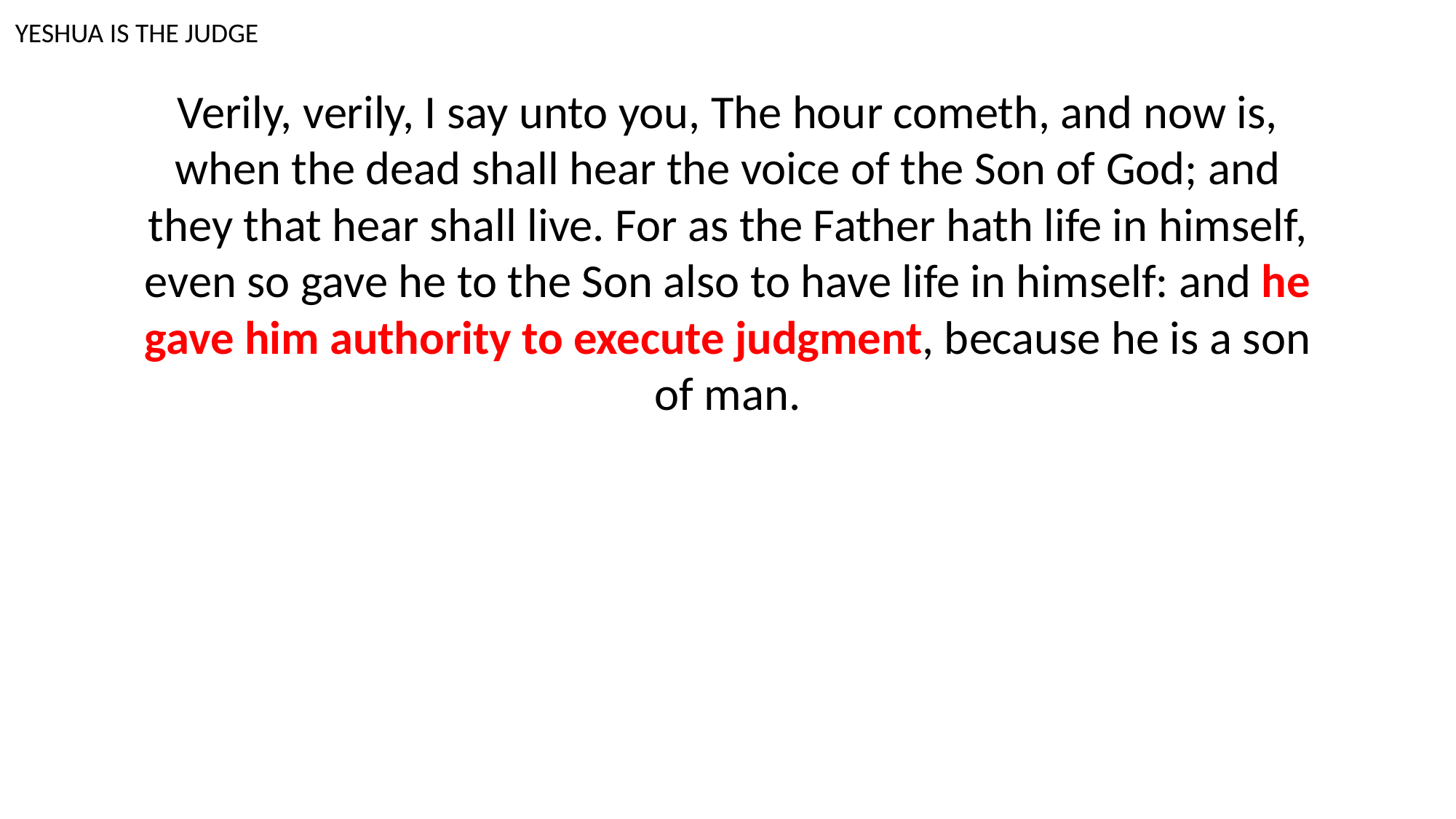

YESHUA IS THE JUDGE
Verily, verily, I say unto you, The hour cometh, and now is, when the dead shall hear the voice of the Son of God; and they that hear shall live. For as the Father hath life in himself, even so gave he to the Son also to have life in himself: and he gave him authority to execute judgment, because he is a son of man.